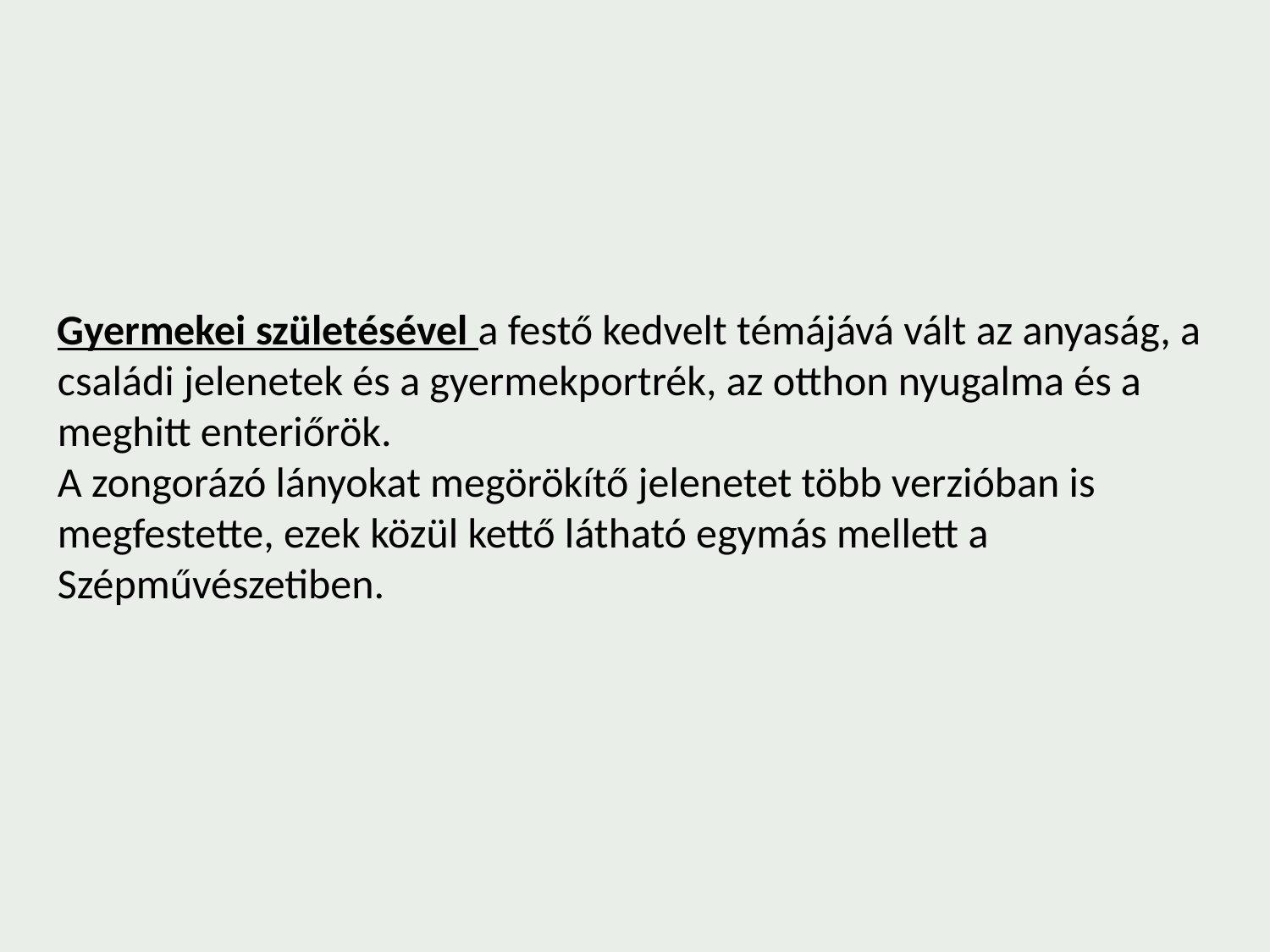

Gyermekei születésével a festő kedvelt témájává vált az anyaság, a családi jelenetek és a gyermekportrék, az otthon nyugalma és a meghitt enteriőrök.
A zongorázó lányokat megörökítő jelenetet több verzióban is megfestette, ezek közül kettő látható egymás mellett a Szépművészetiben.